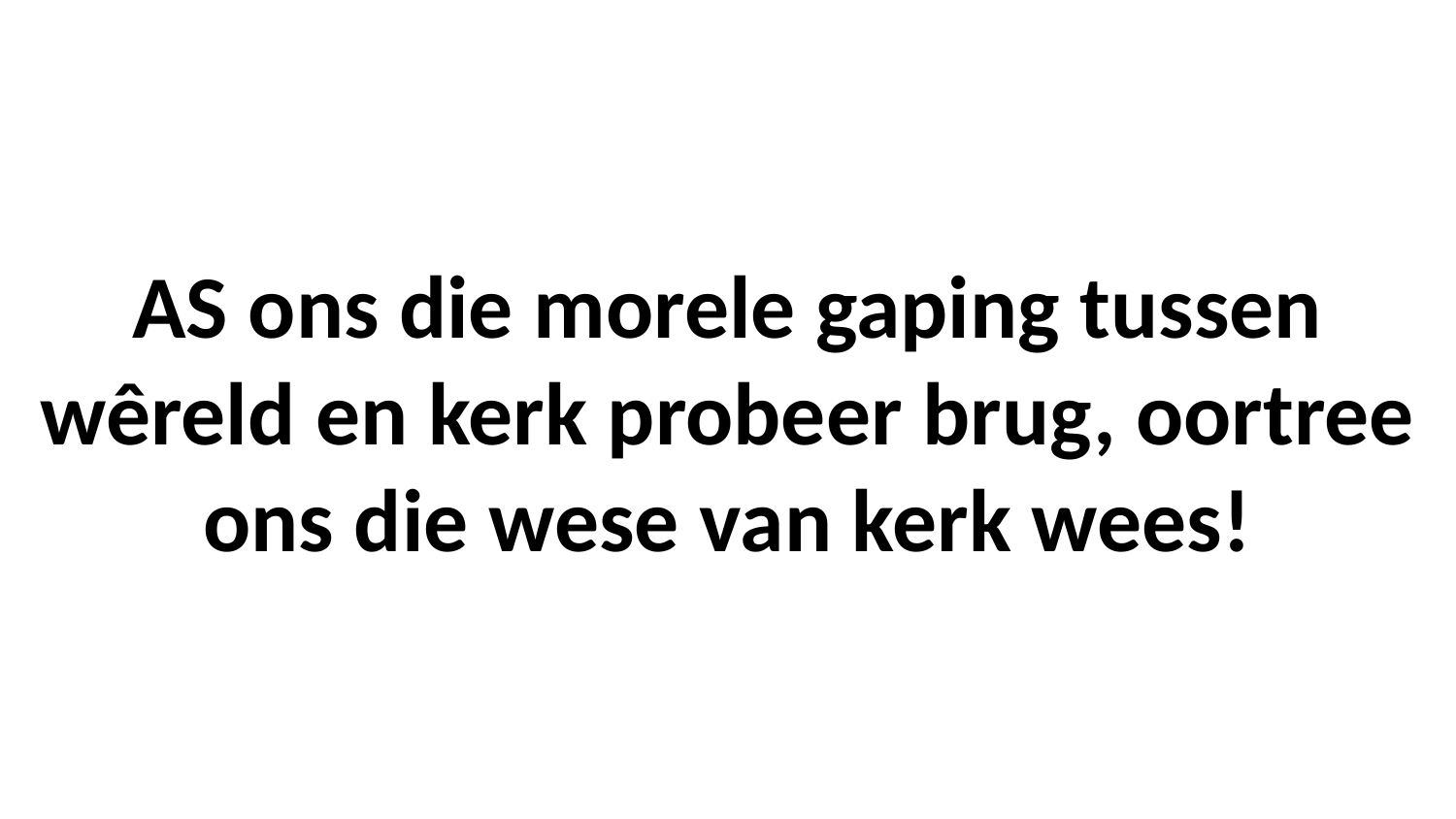

# AS ons die morele gaping tussen wêreld en kerk probeer brug, oortree ons die wese van kerk wees!